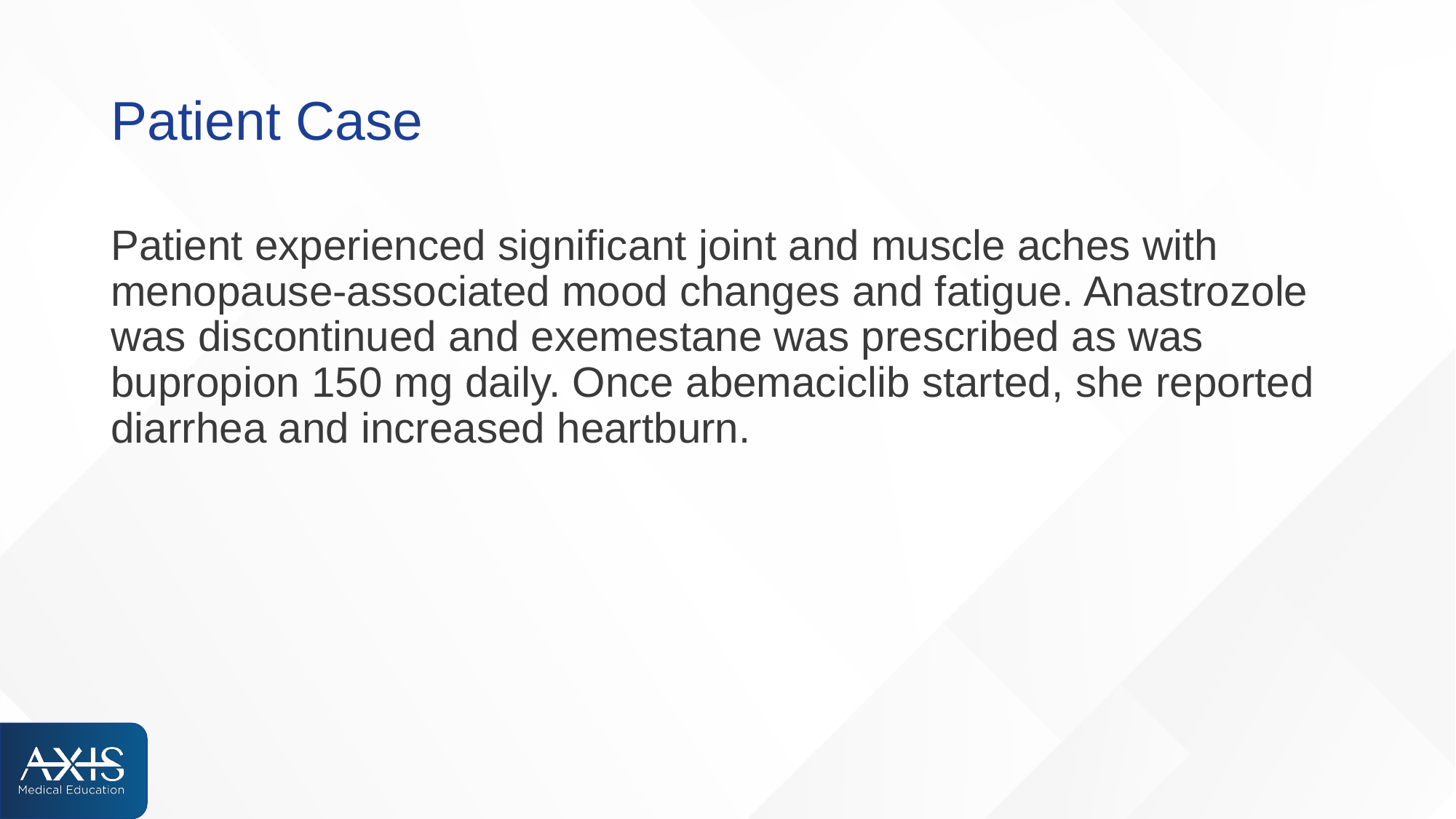

# Patient Case
Patient experienced significant joint and muscle aches with menopause-associated mood changes and fatigue. Anastrozole was discontinued and exemestane was prescribed as was bupropion 150 mg daily. Once abemaciclib started, she reported diarrhea and increased heartburn.